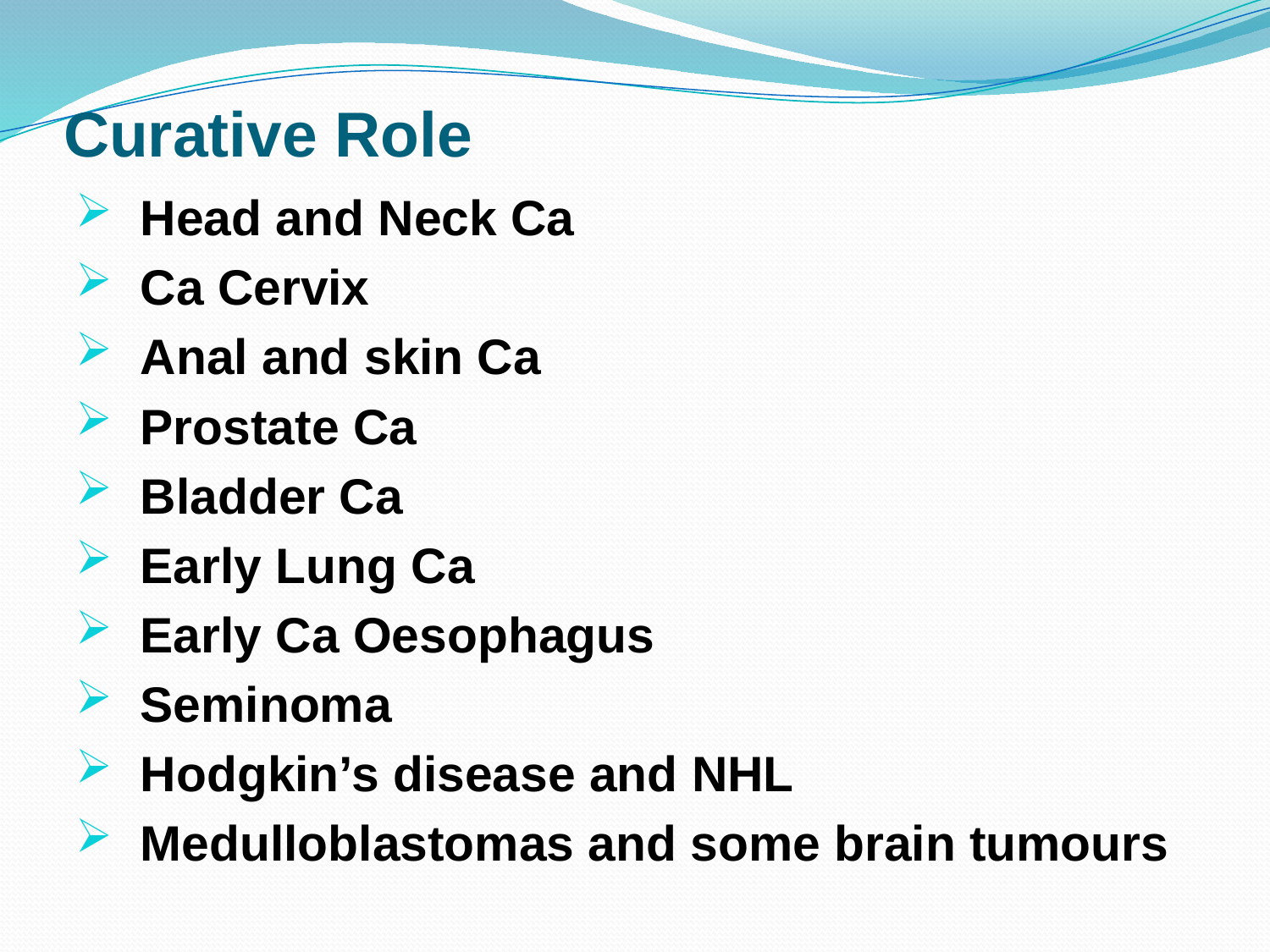

# Curative Role
Head and Neck Ca
Ca Cervix
Anal and skin Ca
Prostate Ca
Bladder Ca
Early Lung Ca
Early Ca Oesophagus
Seminoma
Hodgkin’s disease and NHL
Medulloblastomas and some brain tumours